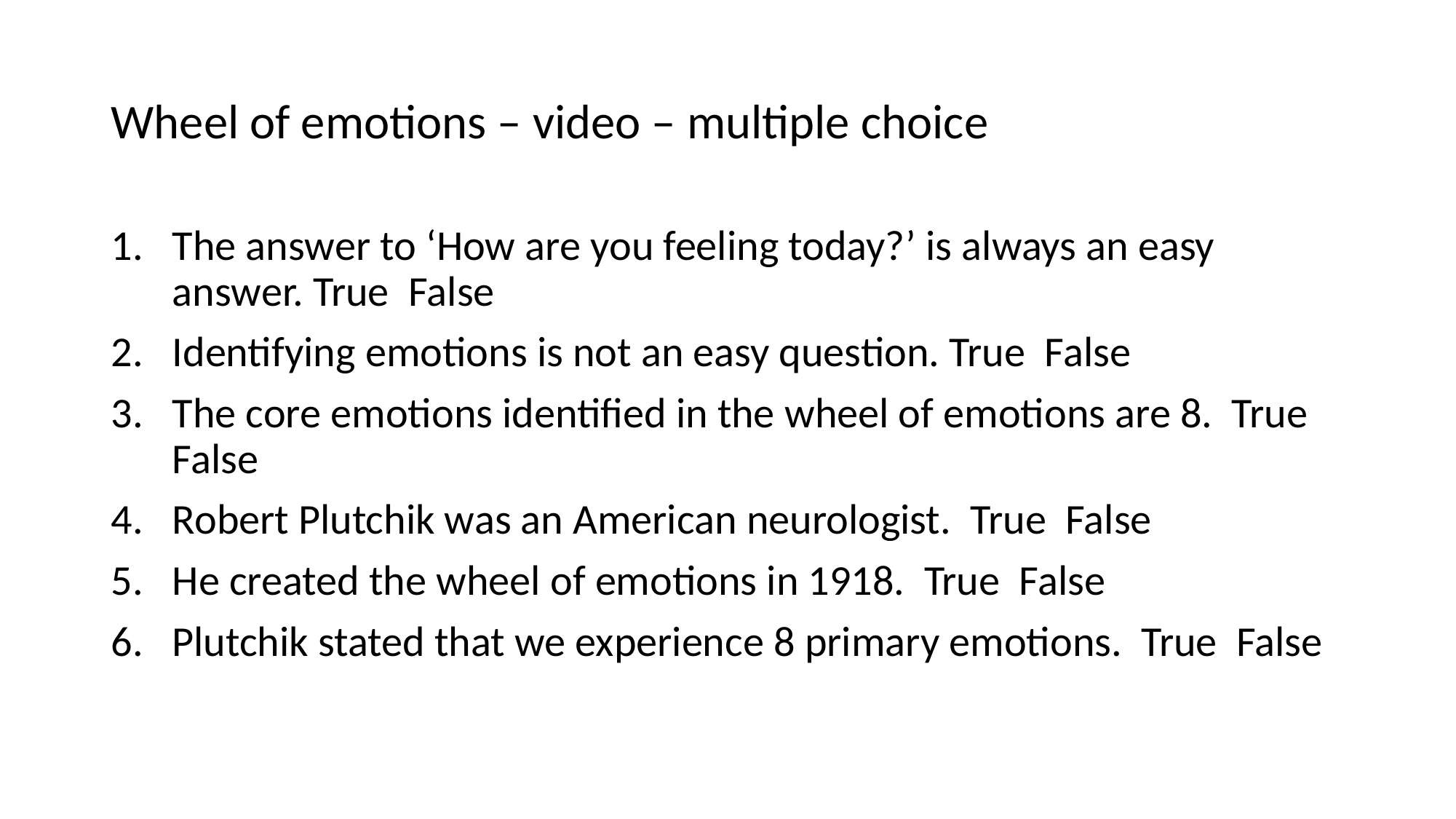

# Wheel of emotions – video – multiple choice
The answer to ‘How are you feeling today?’ is always an easy answer. True  False
Identifying emotions is not an easy question. True  False
The core emotions identified in the wheel of emotions are 8.  True  False
Robert Plutchik was an American neurologist.  True  False
He created the wheel of emotions in 1918.  True  False
Plutchik stated that we experience 8 primary emotions.  True  False